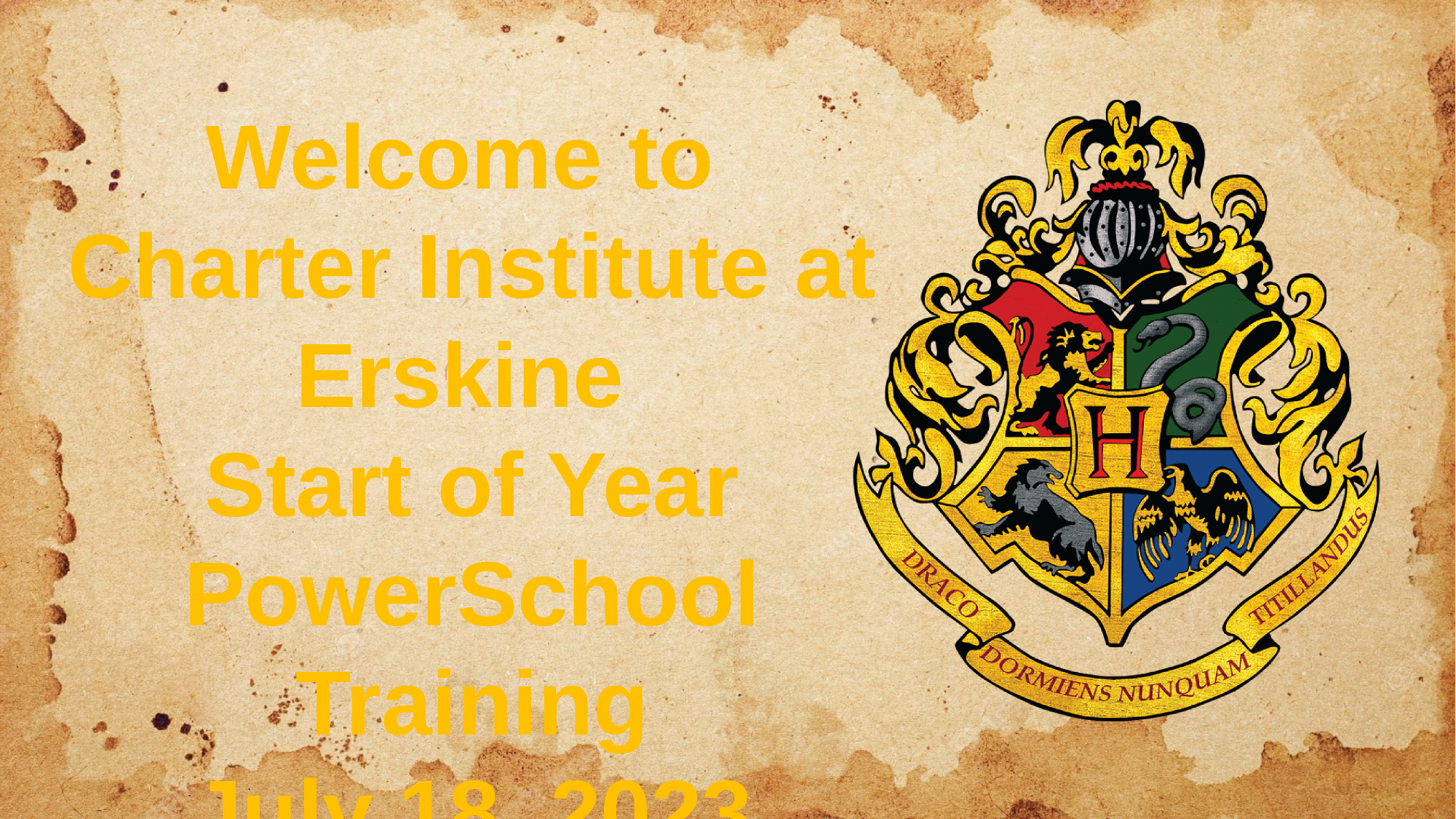

Welcome to
Charter Institute at Erskine
Start of Year PowerSchool Training
July 18, 2023